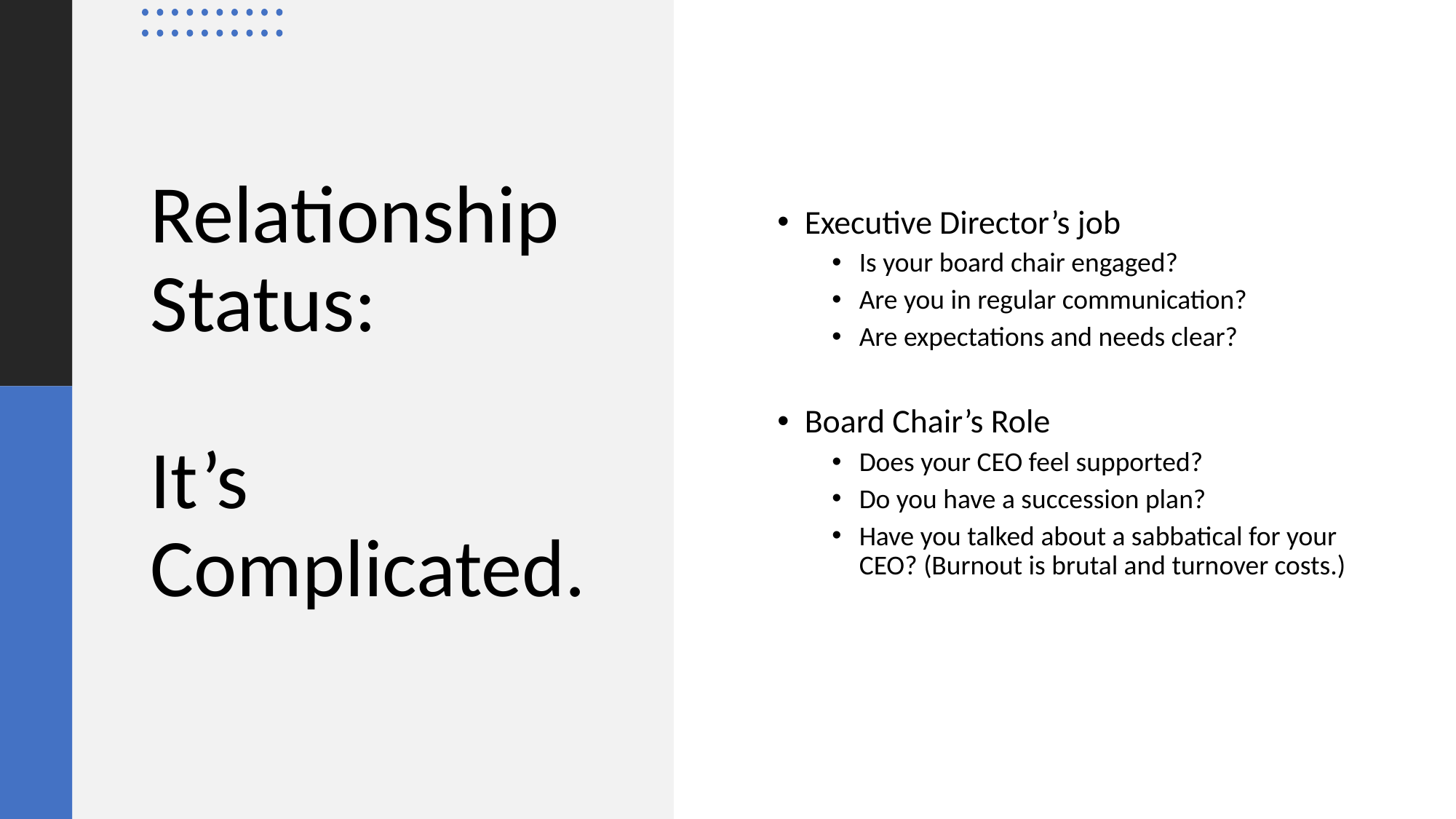

Executive Director’s job
Is your board chair engaged?
Are you in regular communication?
Are expectations and needs clear?

Board Chair’s Role
Does your CEO feel supported?
Do you have a succession plan?
Have you talked about a sabbatical for your CEO? (Burnout is brutal and turnover costs.)
# Relationship Status: It’s Complicated.